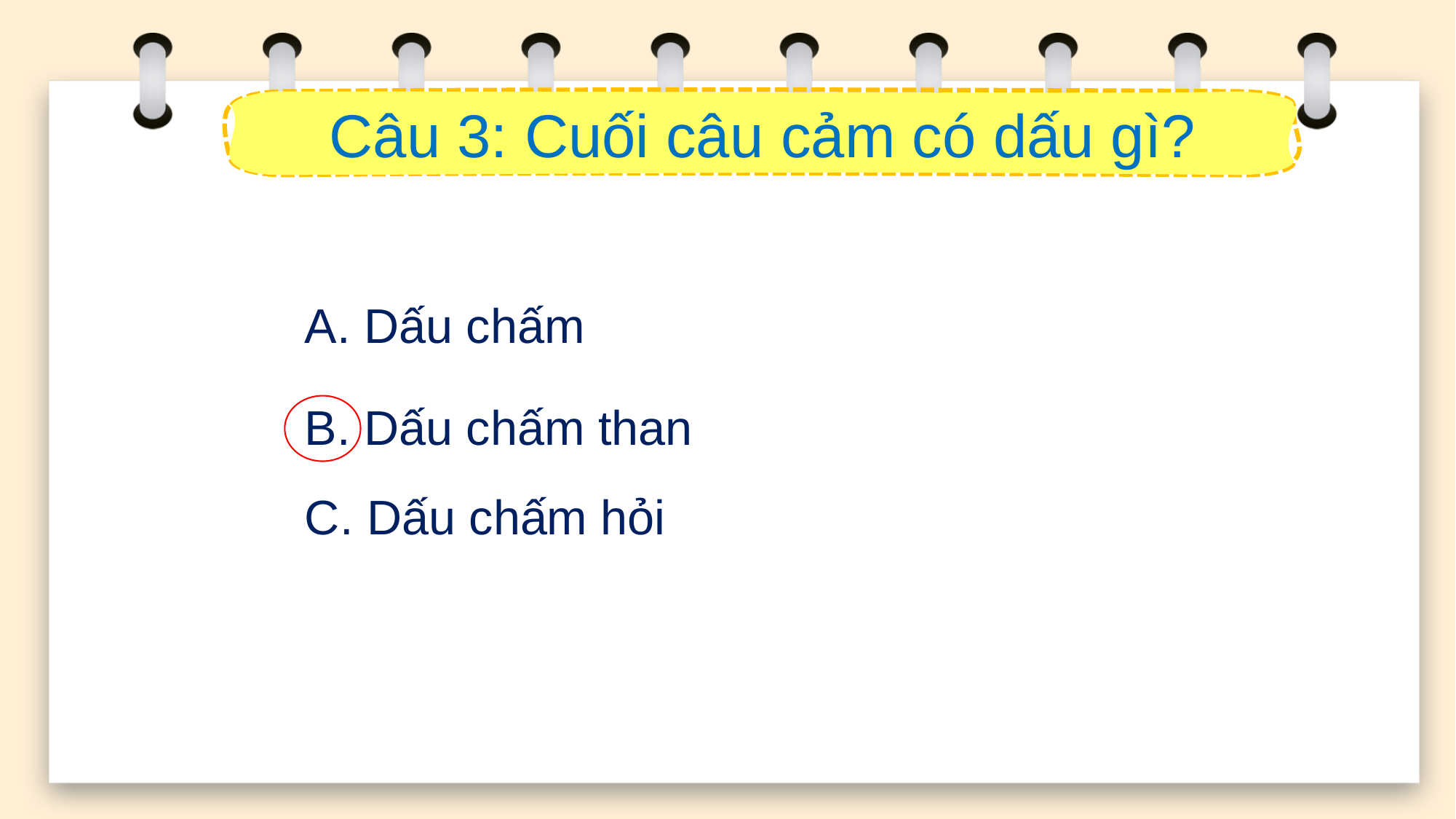

Câu 3: Cuối câu cảm có dấu gì?
A. Dấu chấm
B. Dấu chấm than

C. Dấu chấm hỏi